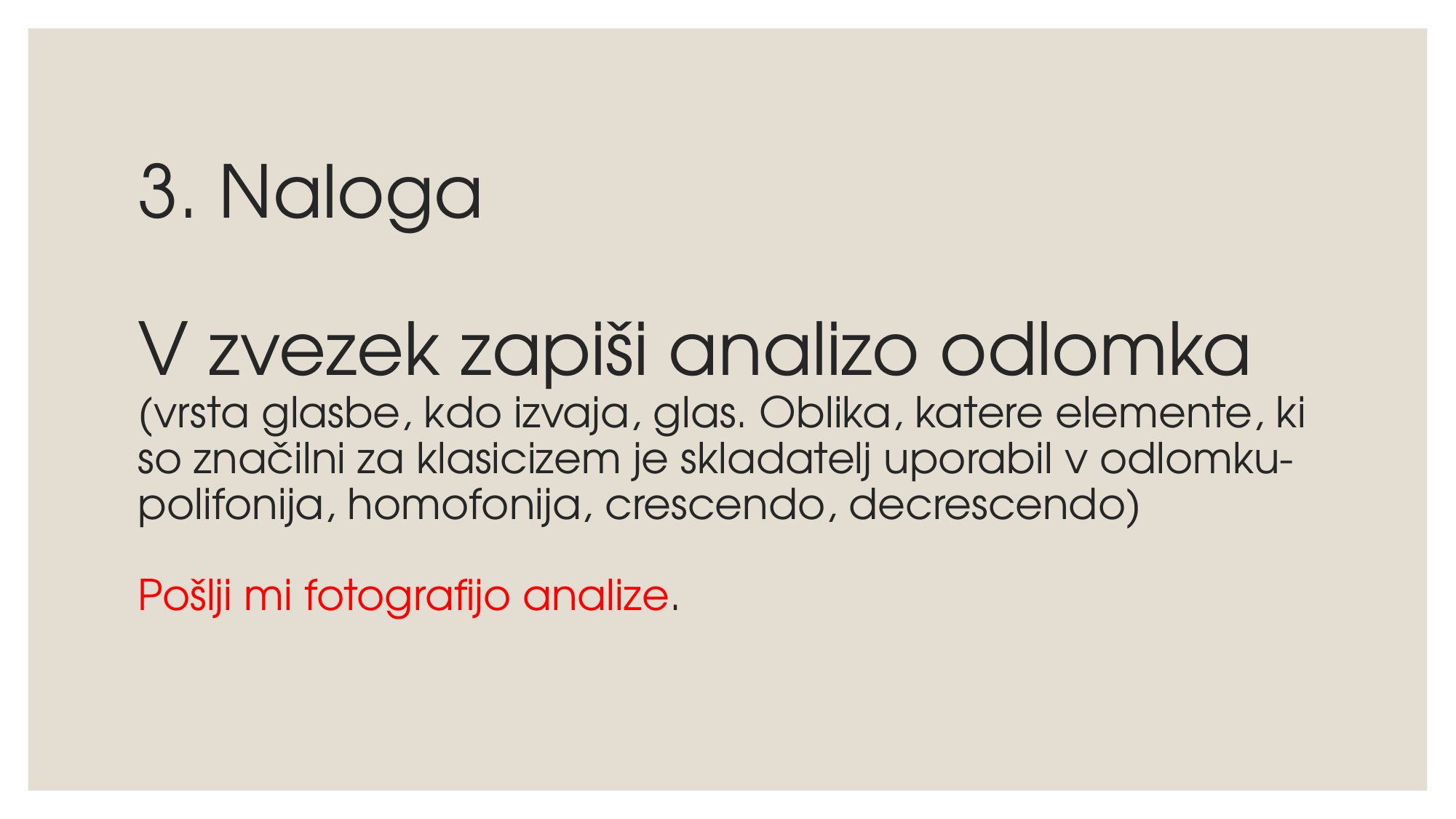

# 3. Naloga V zvezek zapiši analizo odlomka (vrsta glasbe, kdo izvaja, glas. Oblika, katere elemente, ki so značilni za klasicizem je skladatelj uporabil v odlomku-polifonija, homofonija, crescendo, decrescendo) Pošlji mi fotografijo analize.